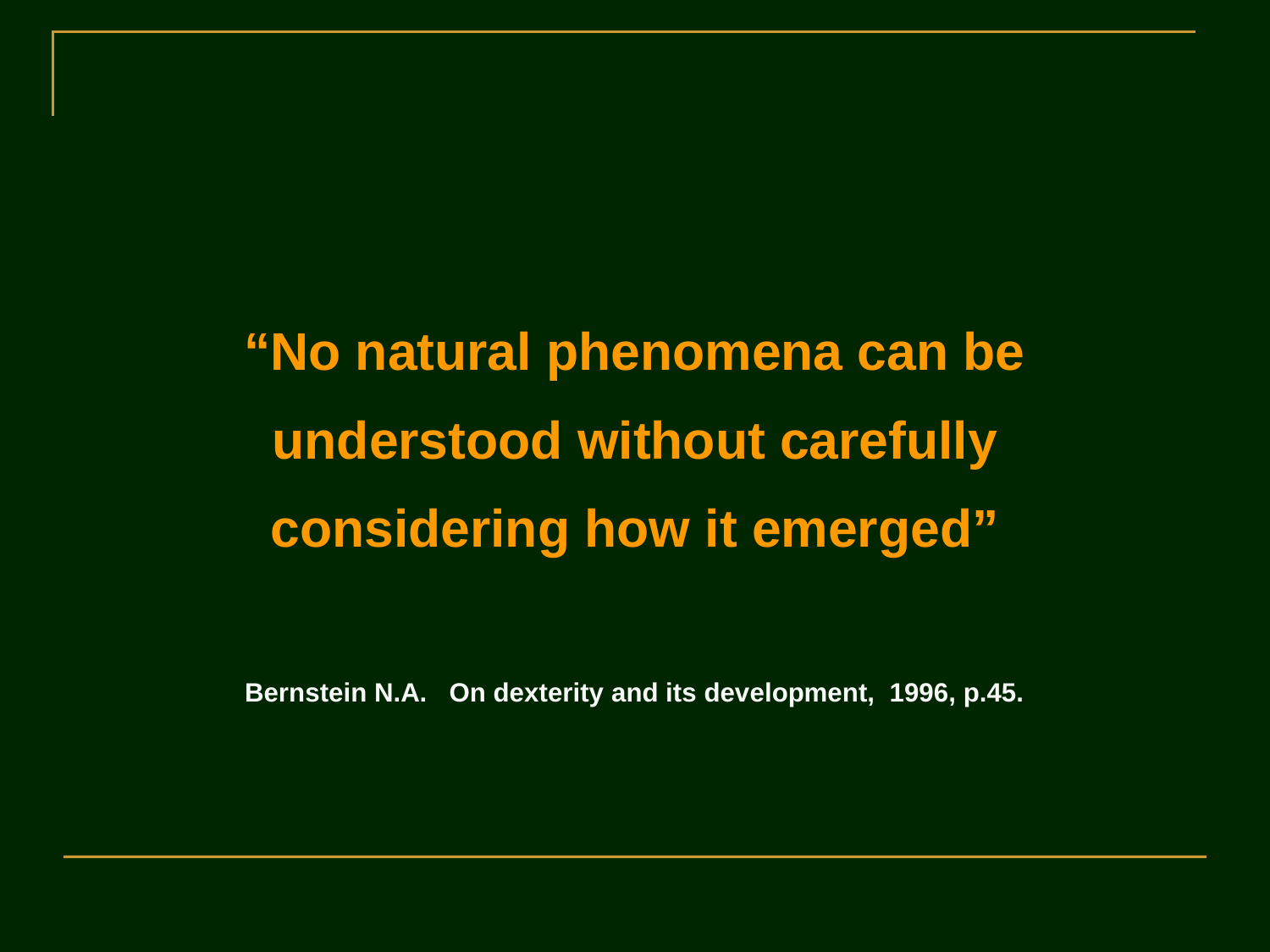

“No natural phenomena can be understood without carefully considering how it emerged”

Bernstein N.A.   On dexterity and its development,  1996, p.45.